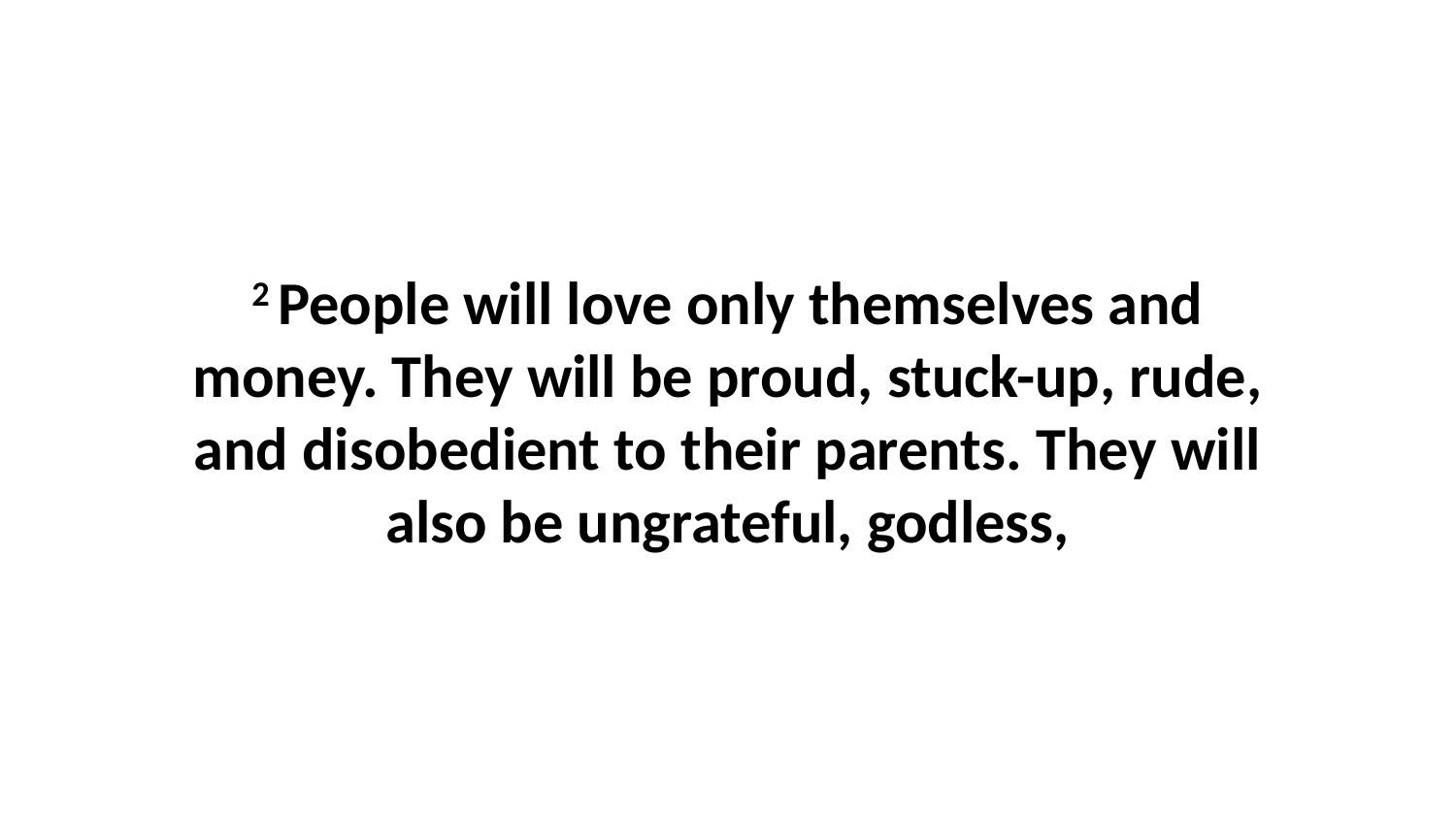

2 People will love only themselves and money. They will be proud, stuck-up, rude, and disobedient to their parents. They will also be ungrateful, godless,